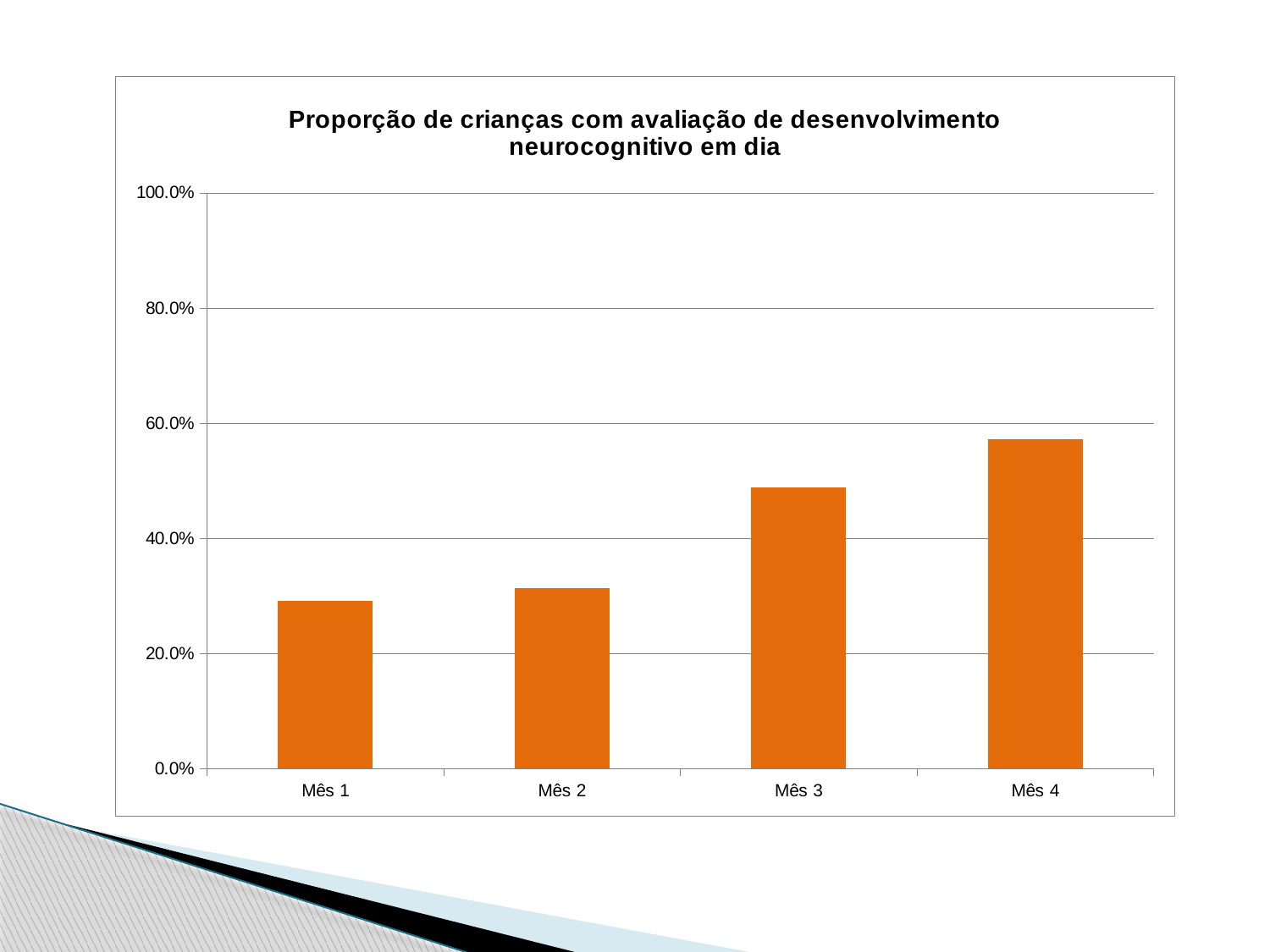

### Chart:

| Category | Proporção de crianças com avaliação de desenvolvimento neurocognitivo em dia |
|---|---|
| Mês 1 | 0.2916666666666668 |
| Mês 2 | 0.3137254901960785 |
| Mês 3 | 0.48780487804878053 |
| Mês 4 | 0.5714285714285716 |